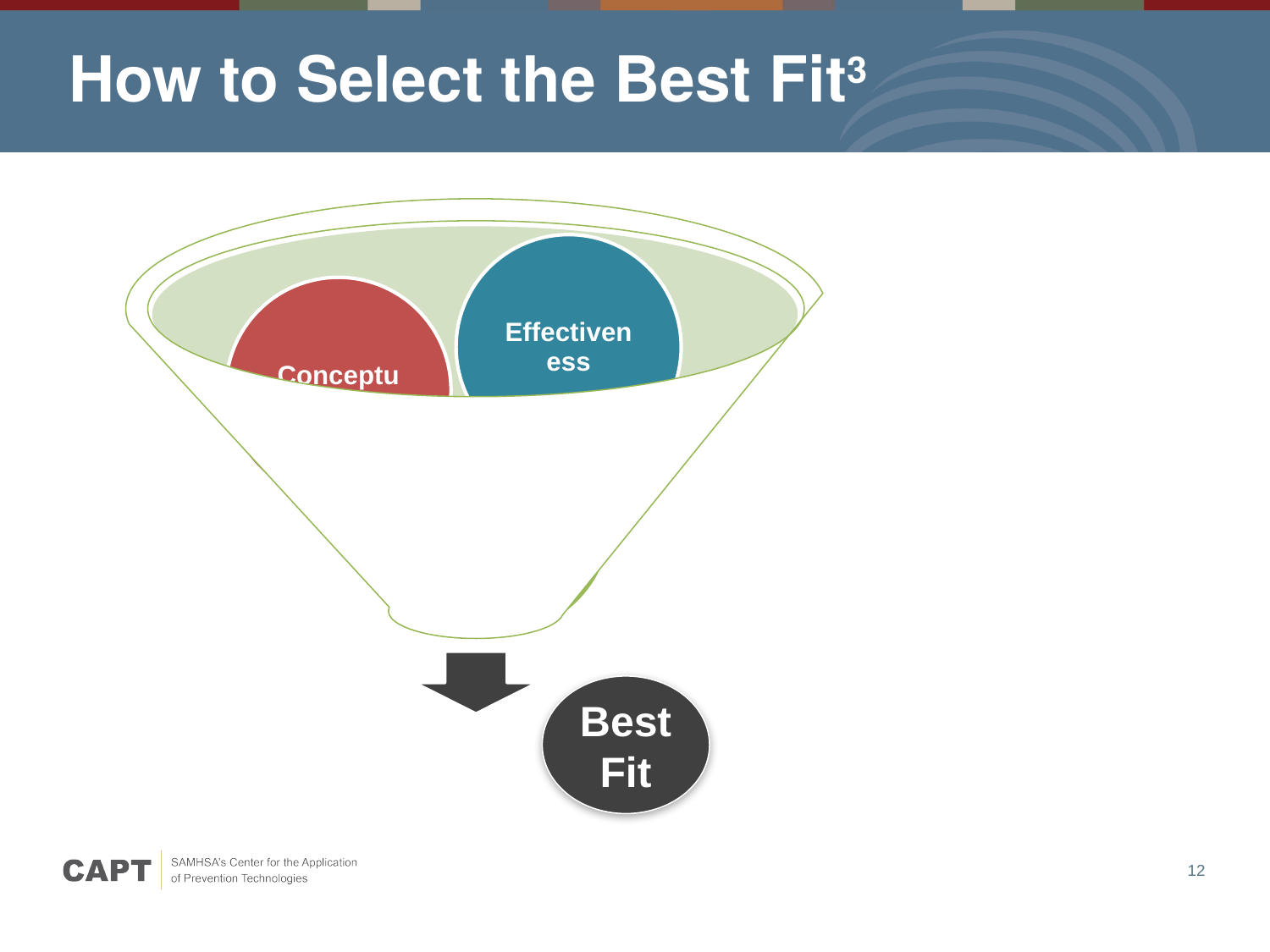

# How to Select the Best Fit3
Effectiveness
Conceptual
Practical
Best Fit